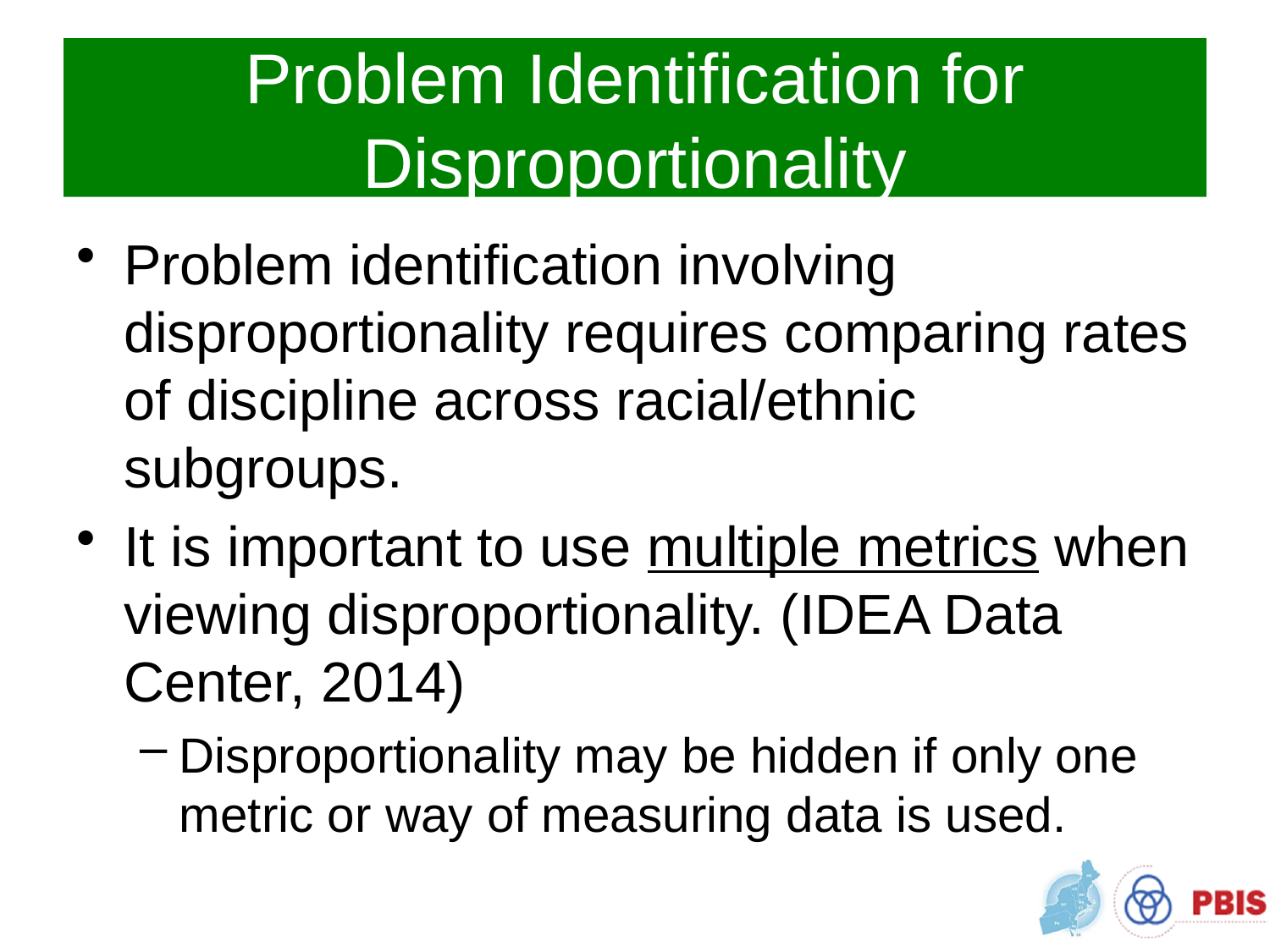

# Problem Identification for Disproportionality
Problem identification involving disproportionality requires comparing rates of discipline across racial/ethnic subgroups.
It is important to use multiple metrics when viewing disproportionality. (IDEA Data Center, 2014)
Disproportionality may be hidden if only one metric or way of measuring data is used.